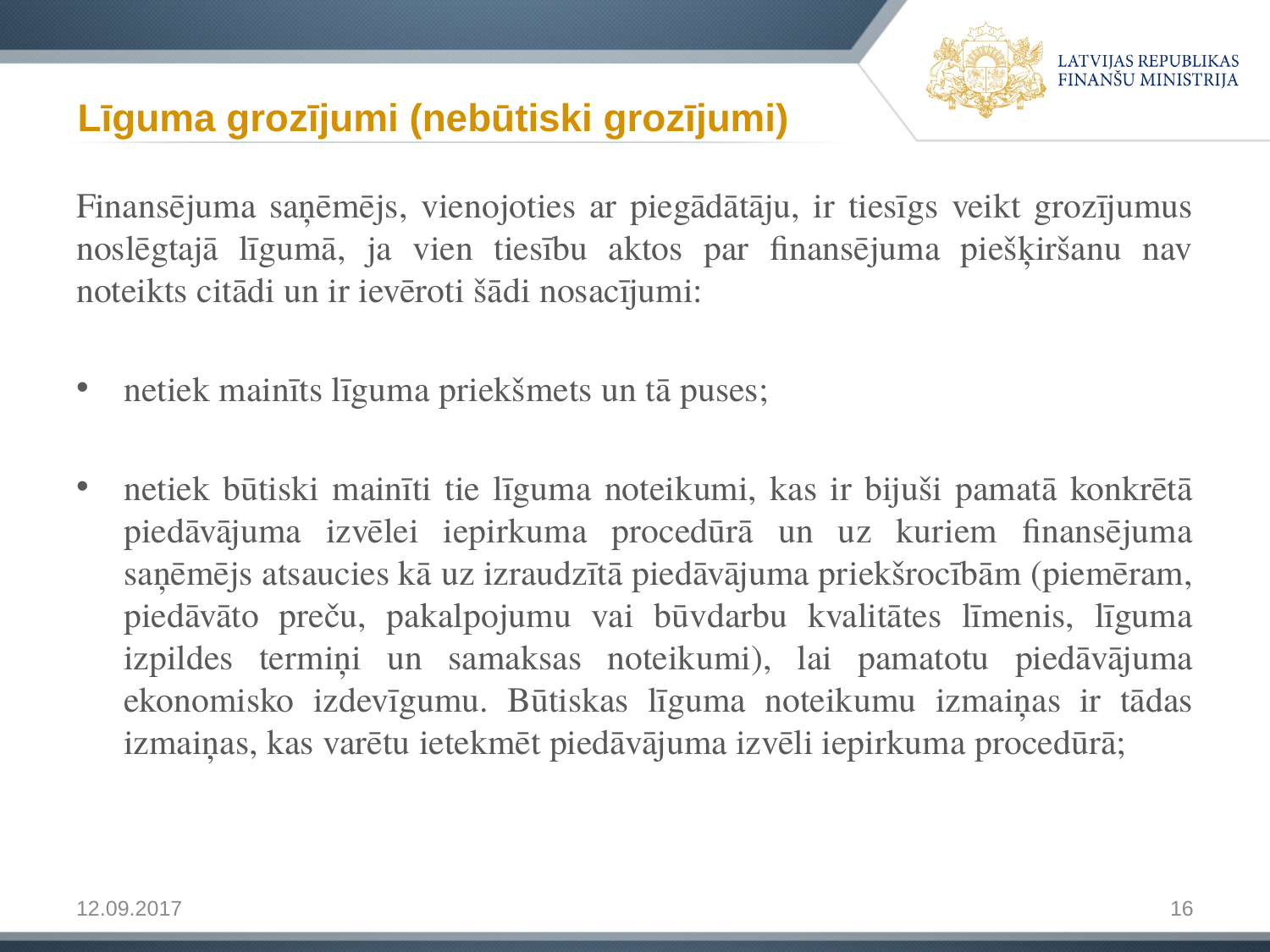

# Līguma grozījumi (nebūtiski grozījumi)
Finansējuma saņēmējs, vienojoties ar piegādātāju, ir tiesīgs veikt grozījumus noslēgtajā līgumā, ja vien tiesību aktos par finansējuma piešķiršanu nav noteikts citādi un ir ievēroti šādi nosacījumi:

netiek mainīts līguma priekšmets un tā puses;

netiek būtiski mainīti tie līguma noteikumi, kas ir bijuši pamatā konkrētā piedāvājuma izvēlei iepirkuma procedūrā un uz kuriem finansējuma saņēmējs atsaucies kā uz izraudzītā piedāvājuma priekšrocībām (piemēram, piedāvāto preču, pakalpojumu vai būvdarbu kvalitātes līmenis, līguma izpildes termiņi un samaksas noteikumi), lai pamatotu piedāvājuma ekonomisko izdevīgumu. Būtiskas līguma noteikumu izmaiņas ir tādas izmaiņas, kas varētu ietekmēt piedāvājuma izvēli iepirkuma procedūrā;
12.09.2017
16